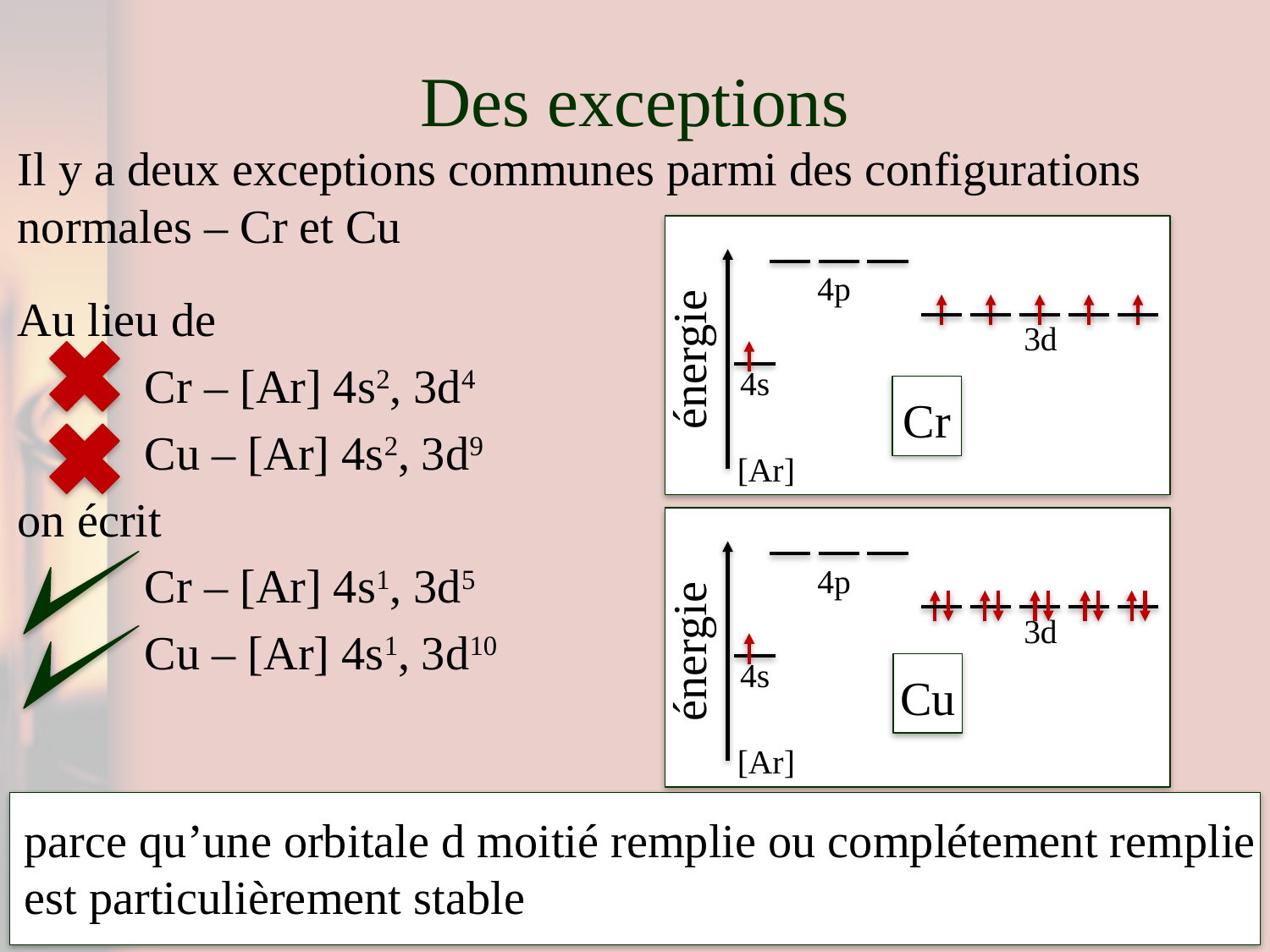

# Des exceptions
Il y a deux exceptions communes parmi des configurations normales – Cr et Cu

4p
Au lieu de
	Cr – [Ar] 4s2, 3d4
	Cu – [Ar] 4s2, 3d9
on écrit
	Cr – [Ar] 4s1, 3d5
	Cu – [Ar] 4s1, 3d10
énergie
3d

4s

Cr

[Ar]

4p
énergie
3d

4s

Cu
[Ar]

parce qu’une orbitale d moitié remplie ou complétement remplie est particulièrement stable